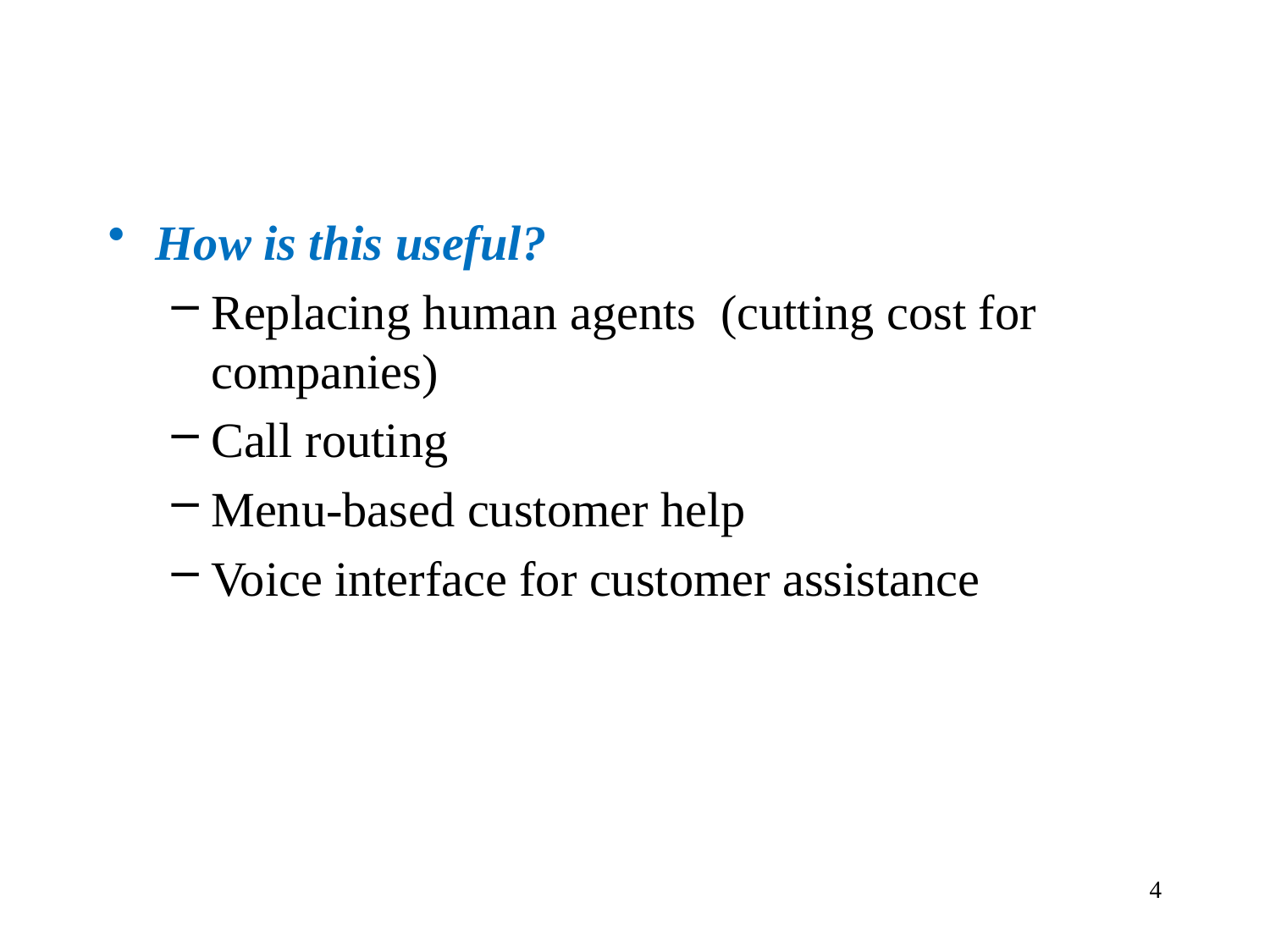

#
How is this useful?
Replacing human agents  (cutting cost for companies)
Call routing
Menu-based customer help
Voice interface for customer assistance

4